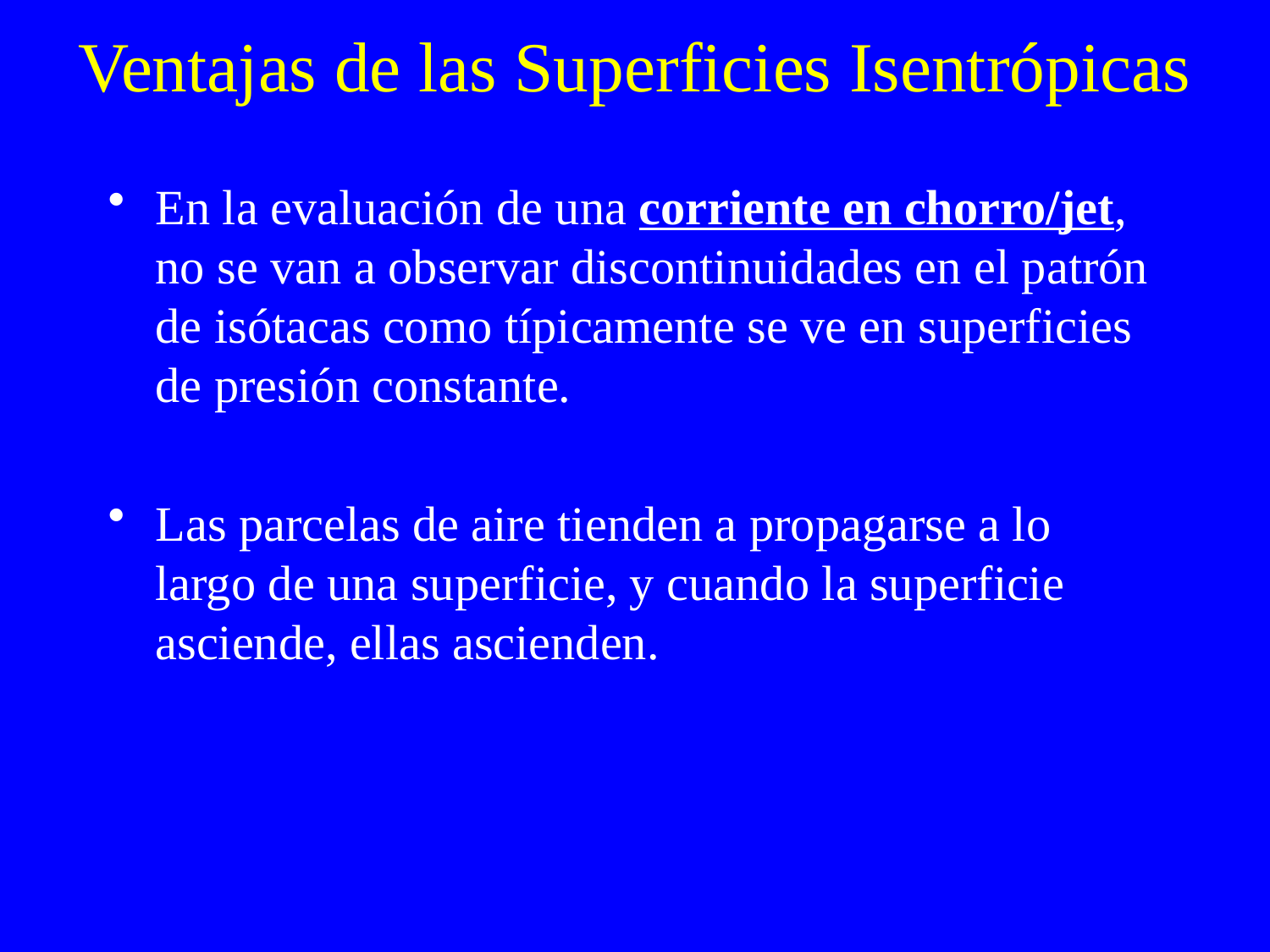

# Ventajas de las Superficies Isentrópicas
En la evaluación de una corriente en chorro/jet, no se van a observar discontinuidades en el patrón de isótacas como típicamente se ve en superficies de presión constante.

Las parcelas de aire tienden a propagarse a lo largo de una superficie, y cuando la superficie asciende, ellas ascienden.